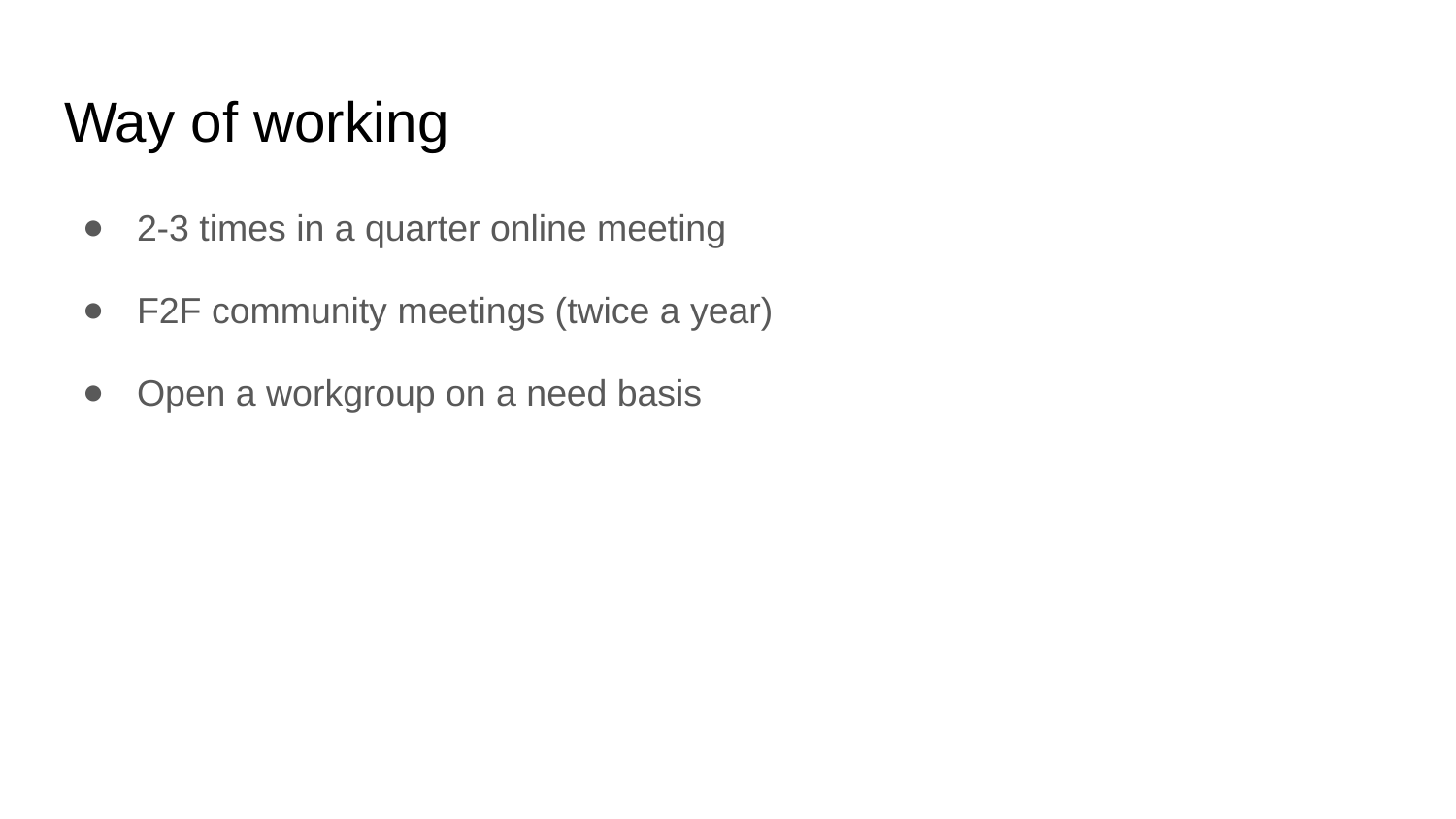

# Way of working
2-3 times in a quarter online meeting
F2F community meetings (twice a year)
Open a workgroup on a need basis